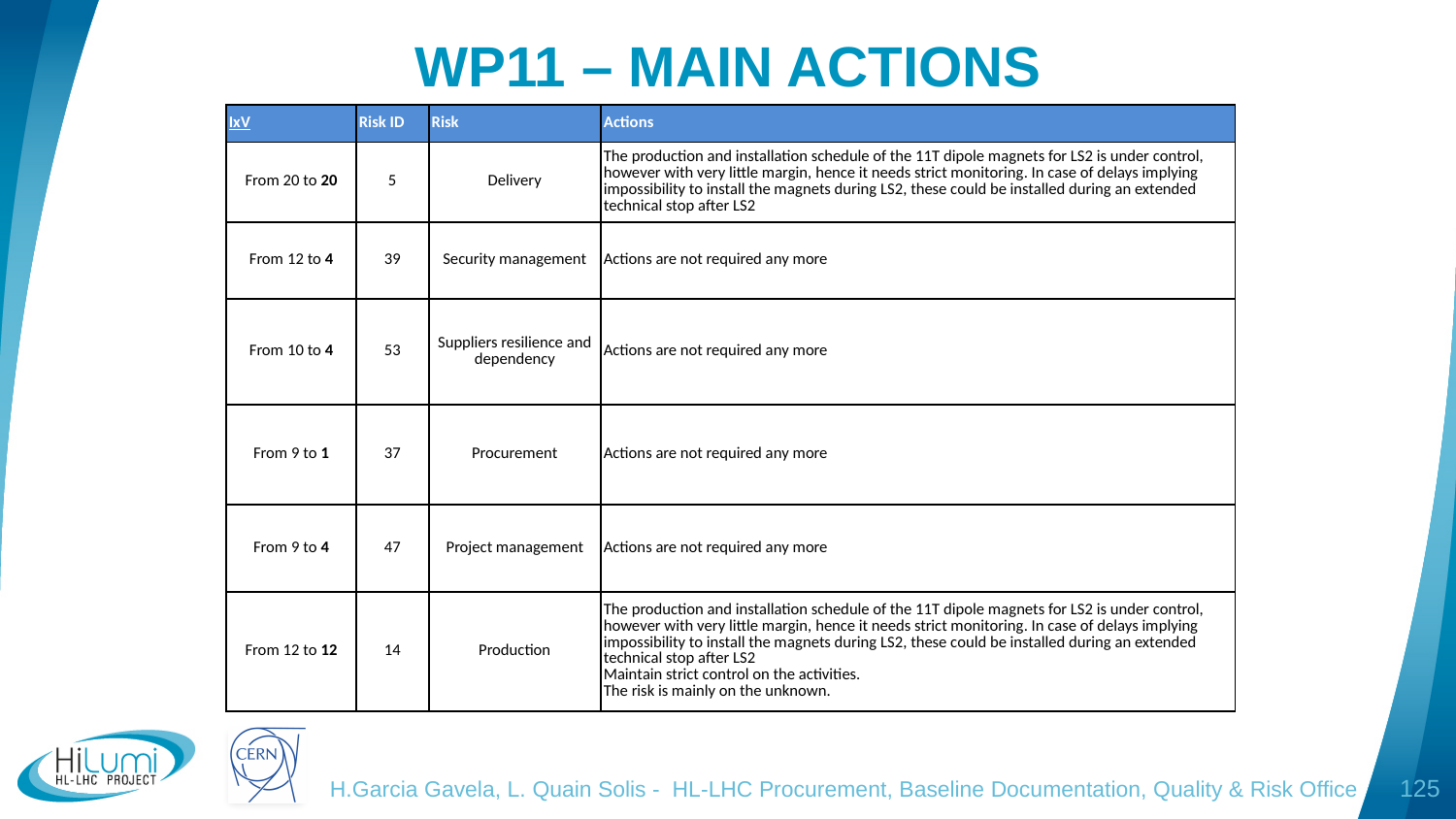

# WP11 – MAIN ACTIONS
| IxV | Risk ID | Risk | Actions |
| --- | --- | --- | --- |
| From 20 to 20 | 5 | Delivery | The production and installation schedule of the 11T dipole magnets for LS2 is under control, however with very little margin, hence it needs strict monitoring. In case of delays implying impossibility to install the magnets during LS2, these could be installed during an extended technical stop after LS2 |
| From 12 to 4 | 39 | Security management | Actions are not required any more |
| From 10 to 4 | 53 | Suppliers resilience and dependency | Actions are not required any more |
| From 9 to 1 | 37 | Procurement | Actions are not required any more |
| From 9 to 4 | 47 | Project management | Actions are not required any more |
| From 12 to 12 | 14 | Production | The production and installation schedule of the 11T dipole magnets for LS2 is under control, however with very little margin, hence it needs strict monitoring. In case of delays implying impossibility to install the magnets during LS2, these could be installed during an extended technical stop after LS2 Maintain strict control on the activities. The risk is mainly on the unknown. |
H.Garcia Gavela, L. Quain Solis -  HL-LHC Procurement, Baseline Documentation, Quality & Risk Office
125